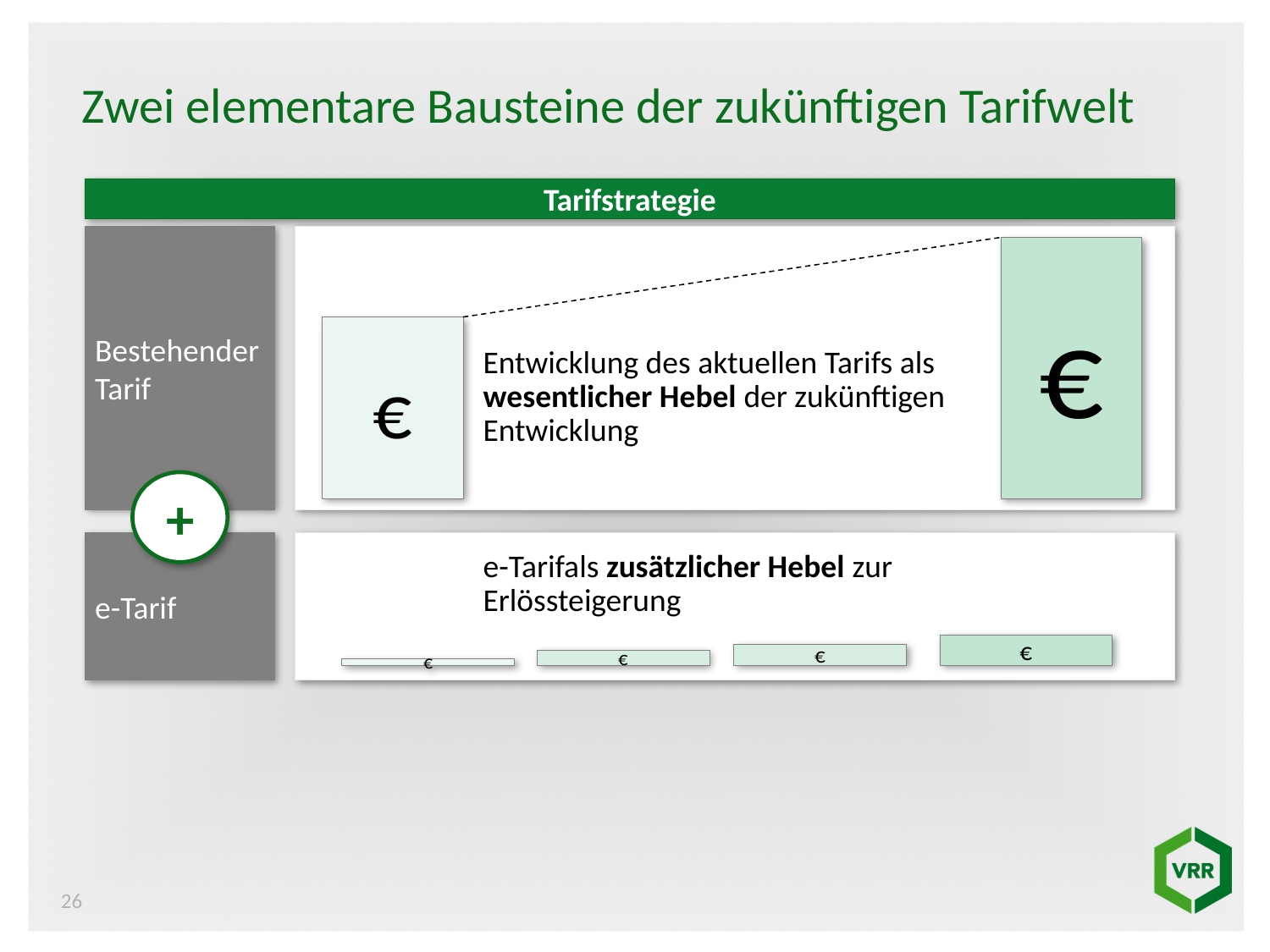

# Zwei elementare Bausteine der zukünftigen Tarifwelt
Tarifstrategie
Bestehender Tarif

€
€
Entwicklung des aktuellen Tarifs als wesentlicher Hebel der zukünftigen Entwicklung
+
e-Tarif

e-Tarifals zusätzlicher Hebel zur Erlössteigerung
€
€
€
€
26